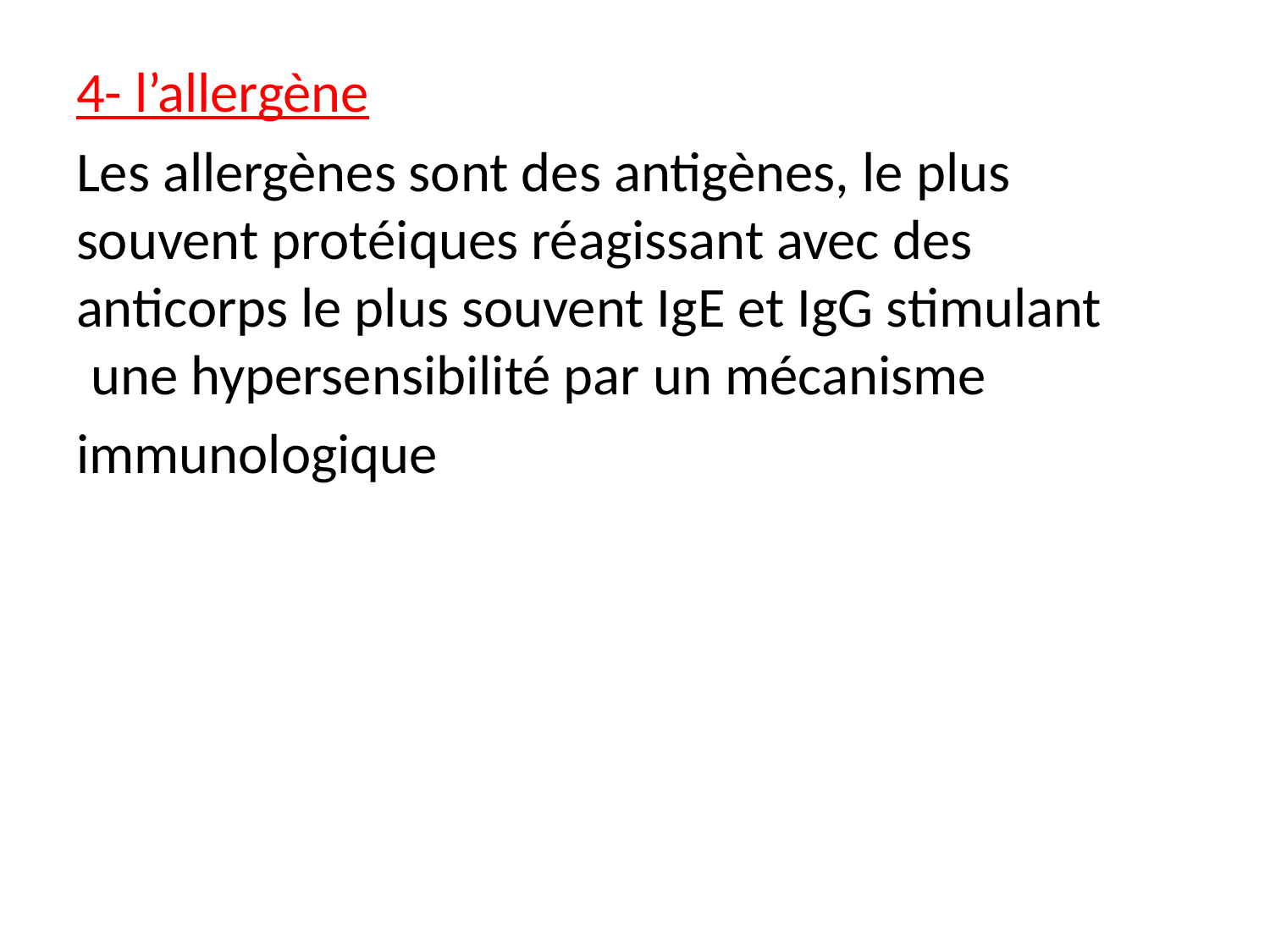

4- l’allergène
Les allergènes sont des antigènes, le plus souvent protéiques réagissant avec des anticorps le plus souvent IgE et IgG stimulant une hypersensibilité par un mécanisme
immunologique